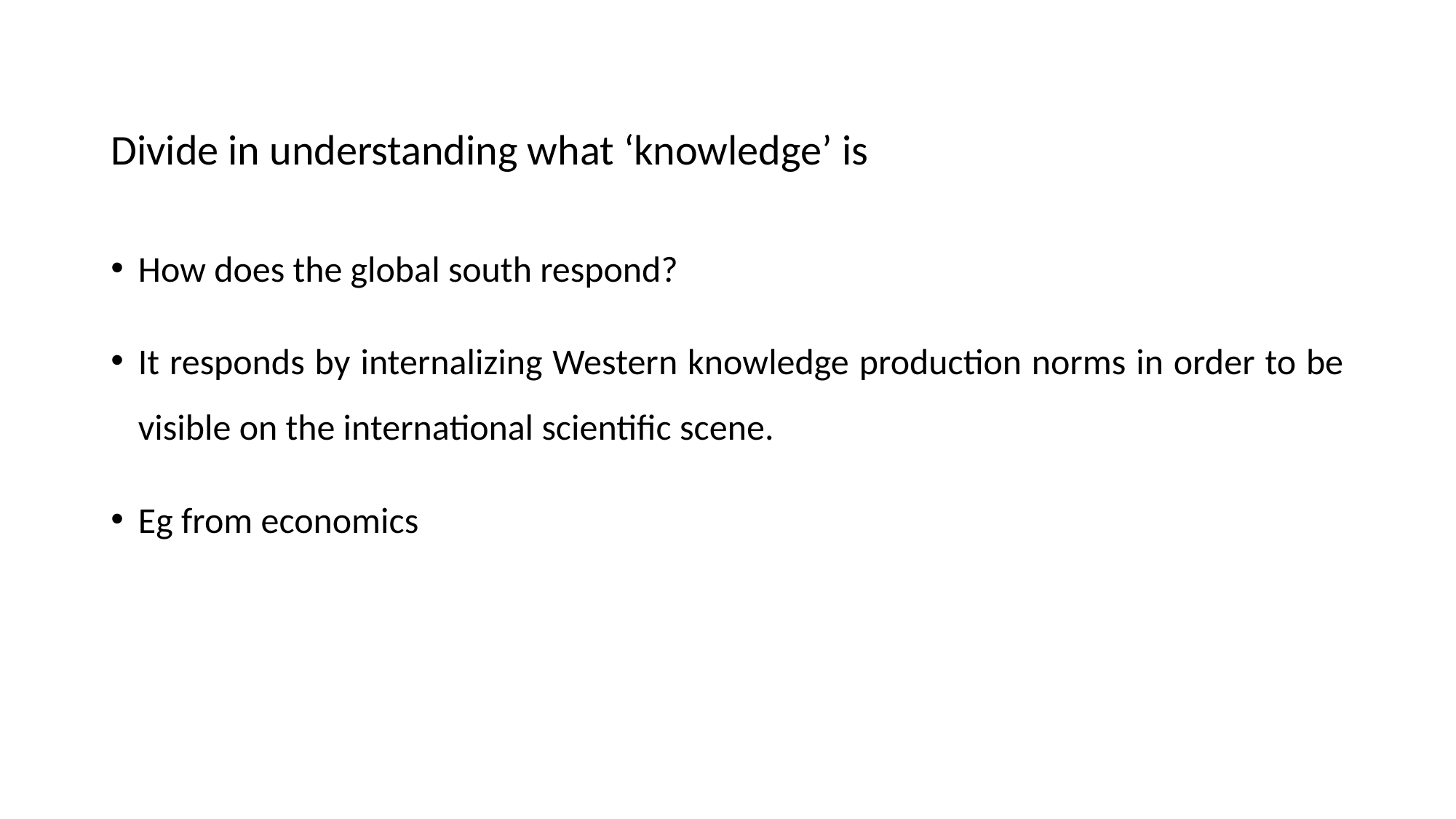

# Divide in understanding what ‘knowledge’ is
How does the global south respond?
It responds by internalizing Western knowledge production norms in order to be visible on the international scientific scene.
Eg from economics